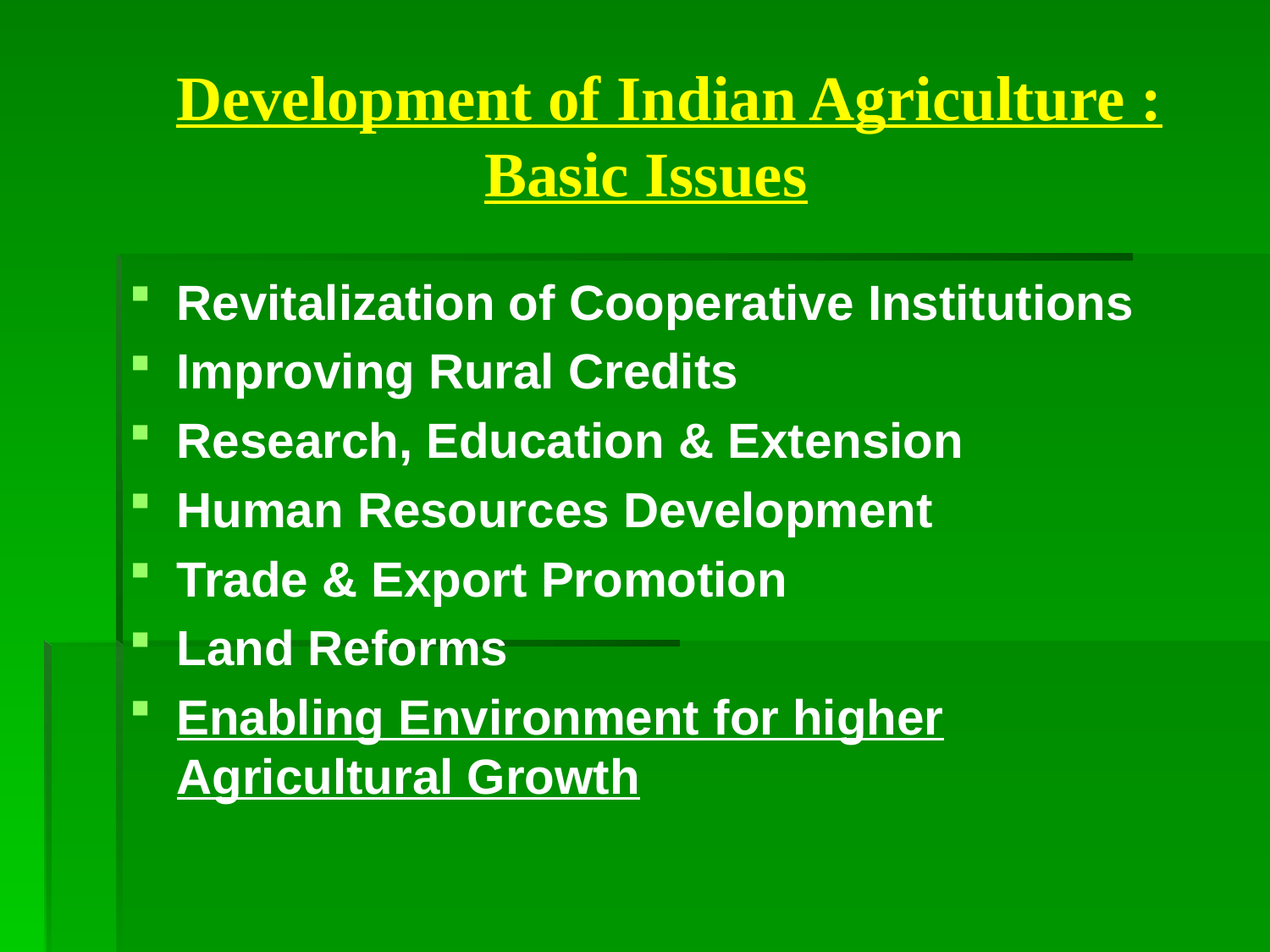

# Development of Indian Agriculture : Basic Issues
Revitalization of Cooperative Institutions
Improving Rural Credits
Research, Education & Extension
Human Resources Development
Trade & Export Promotion
Land Reforms
Enabling Environment for higher Agricultural Growth